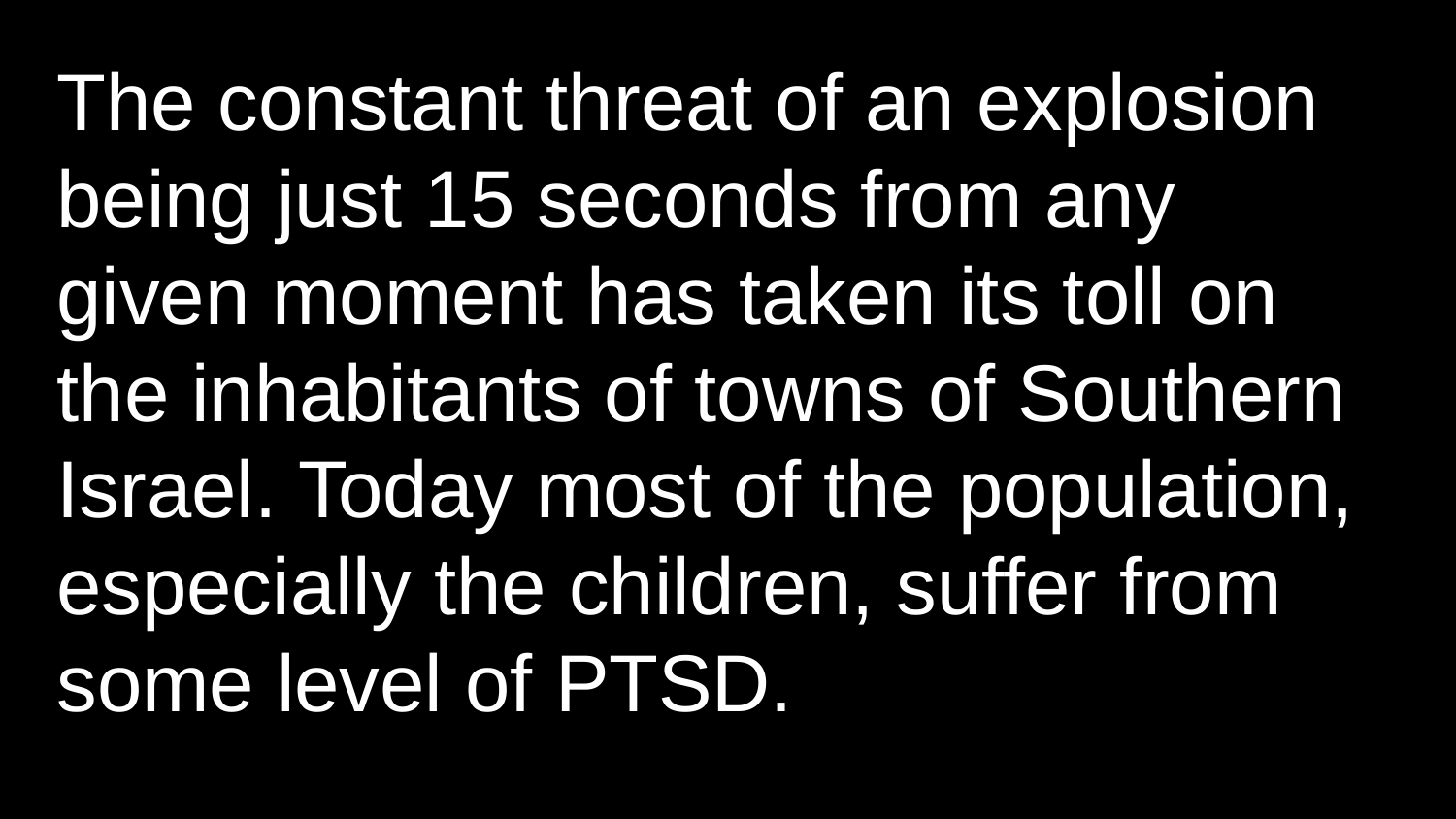

The constant threat of an explosion being just 15 seconds from any given moment has taken its toll on the inhabitants of towns of Southern Israel. Today most of the population, especially the children, suffer from some level of PTSD.